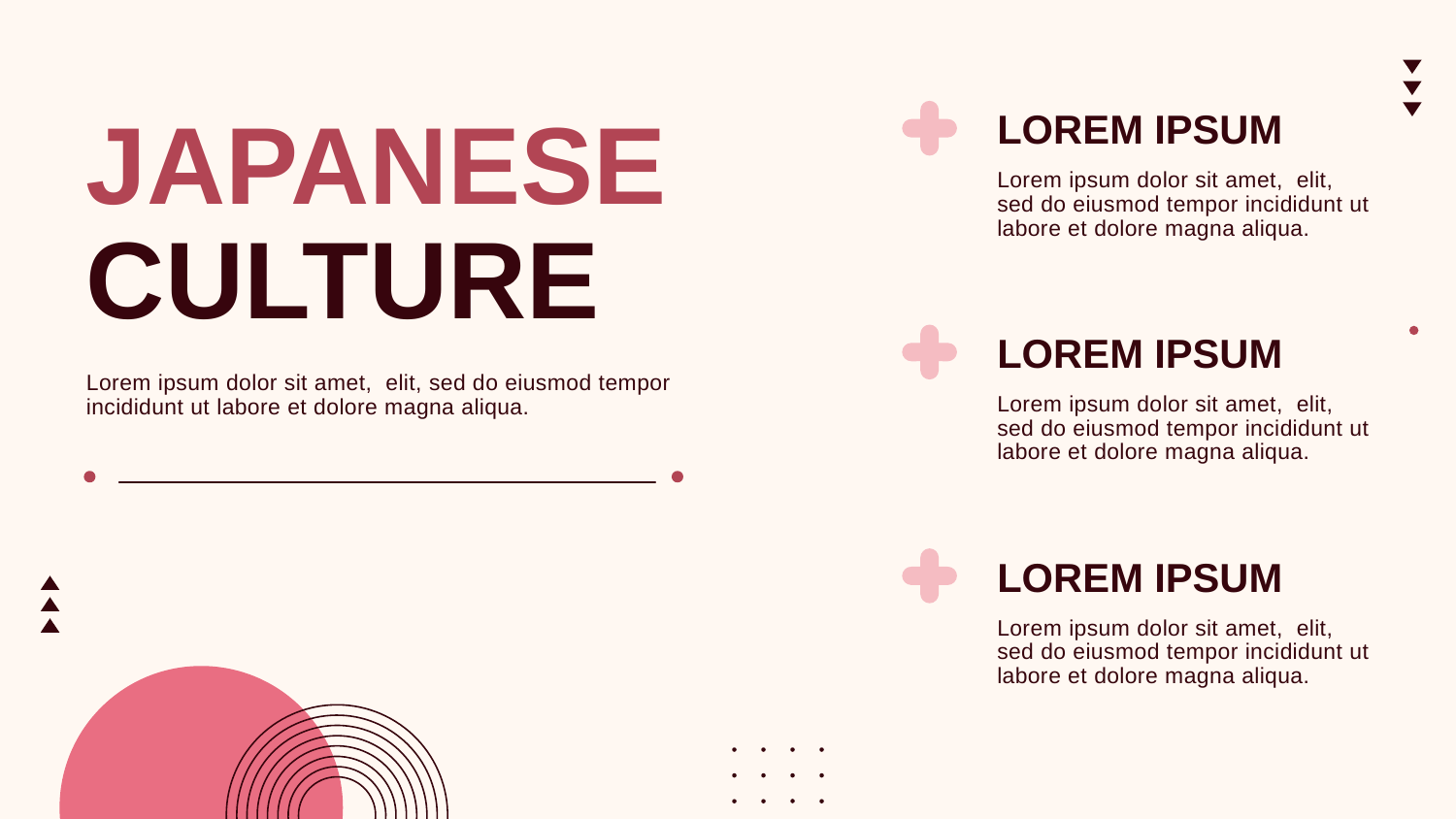

JAPANESE
LOREM IPSUM

Lorem ipsum dolor sit amet,  elit, sed do eiusmod tempor incididunt ut labore et dolore magna aliqua.
CULTURE

LOREM IPSUM

Lorem ipsum dolor sit amet,  elit, sed do eiusmod tempor incididunt ut labore et dolore magna aliqua.
Lorem ipsum dolor sit amet,  elit, sed do eiusmod tempor incididunt ut labore et dolore magna aliqua.

LOREM IPSUM

Lorem ipsum dolor sit amet,  elit, sed do eiusmod tempor incididunt ut labore et dolore magna aliqua.